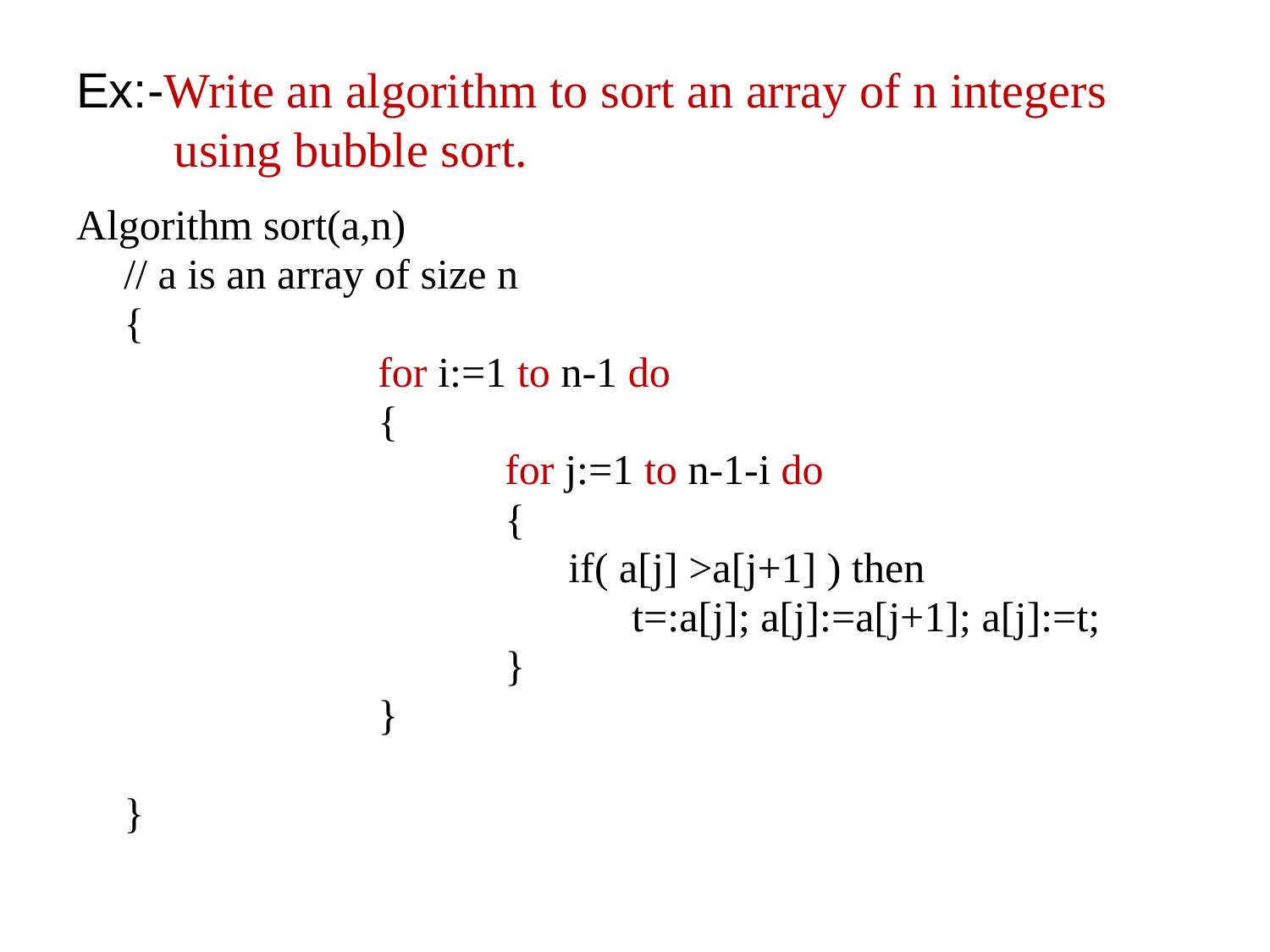

# Ex:-Write an algorithm to sort an array of n integers using bubble sort.
Algorithm sort(a,n)
	// a is an array of size n
	{
			for i:=1 to n-1 do
			{
				for j:=1 to n-1-i do
				{
				      if( a[j] >a[j+1] ) then
					t=:a[j]; a[j]:=a[j+1]; a[j]:=t;
				}
			}

	}